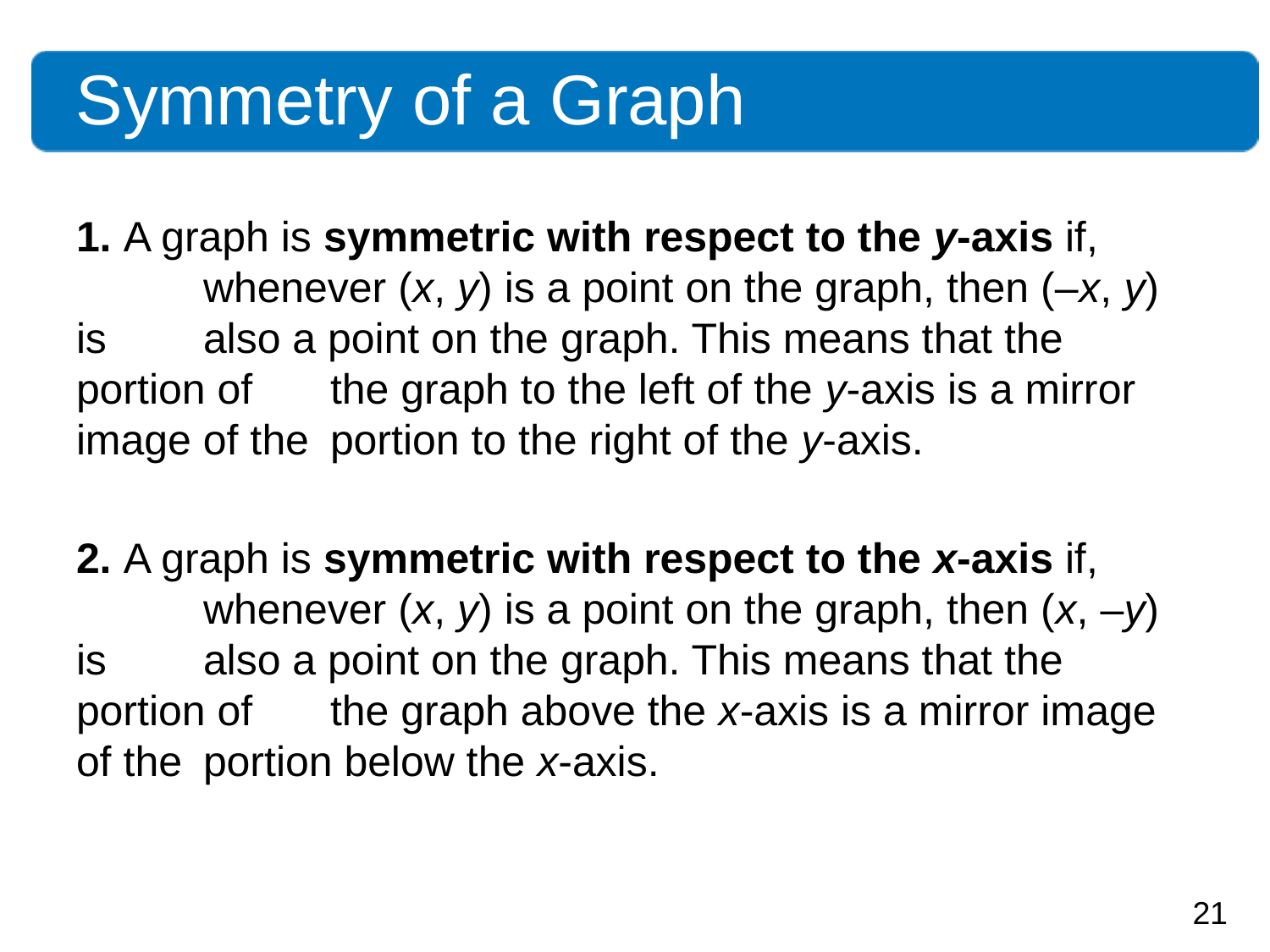

Symmetry of a Graph
1. A graph is symmetric with respect to the y-axis if, 	whenever (x, y) is a point on the graph, then (–x, y) is 	also a point on the graph. This means that the portion of 	the graph to the left of the y-axis is a mirror image of the 	portion to the right of the y-axis.

2. A graph is symmetric with respect to the x-axis if, 	whenever (x, y) is a point on the graph, then (x, –y) is 	also a point on the graph. This means that the portion of 	the graph above the x-axis is a mirror image of the 	portion below the x-axis.